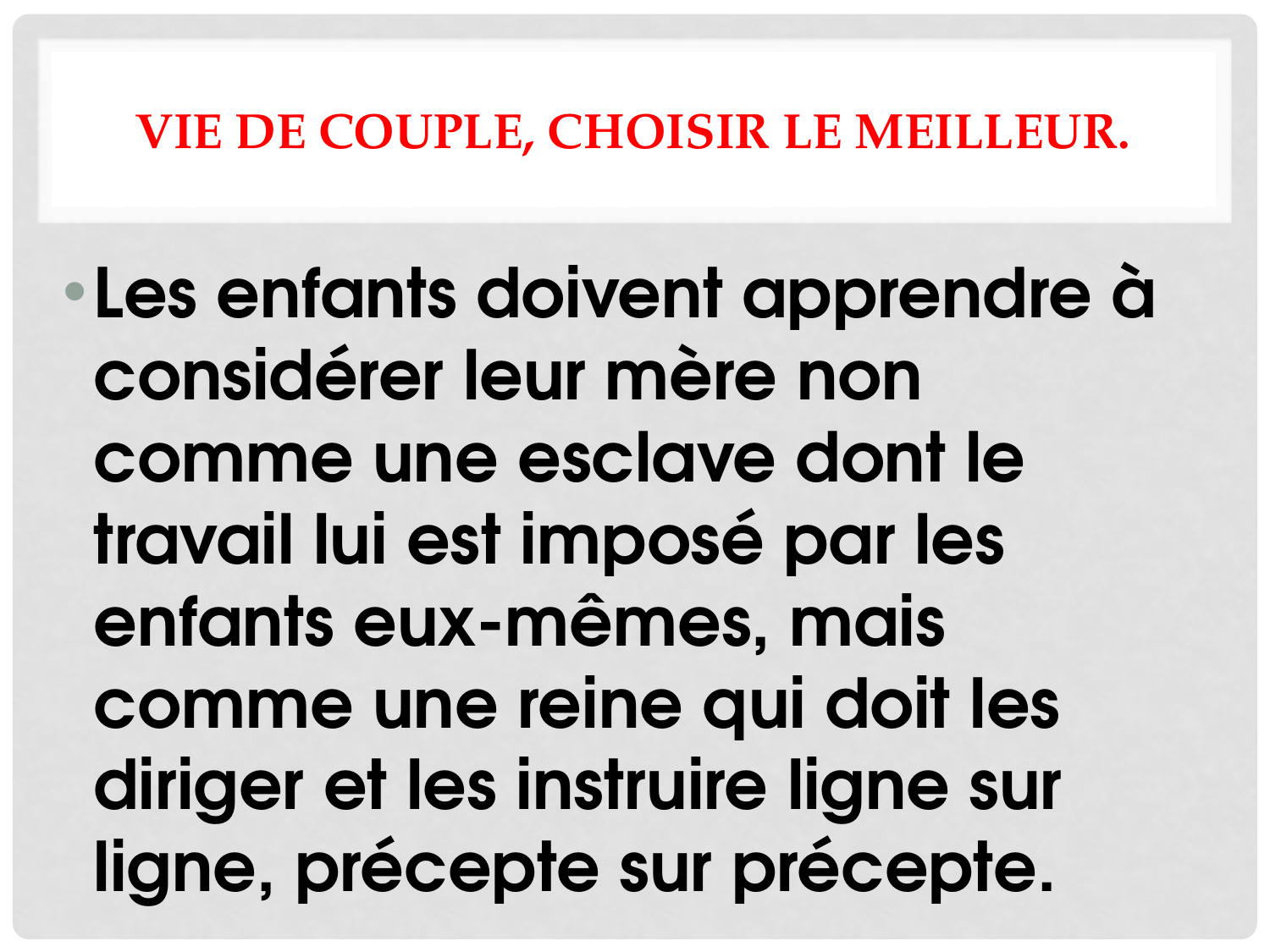

# Vie de couple, choisir le meilleur.
Les enfants doivent apprendre à considérer leur mère non comme une esclave dont le travail lui est imposé par les enfants eux-mêmes, mais comme une reine qui doit les diriger et les instruire ligne sur ligne, précepte sur précepte.